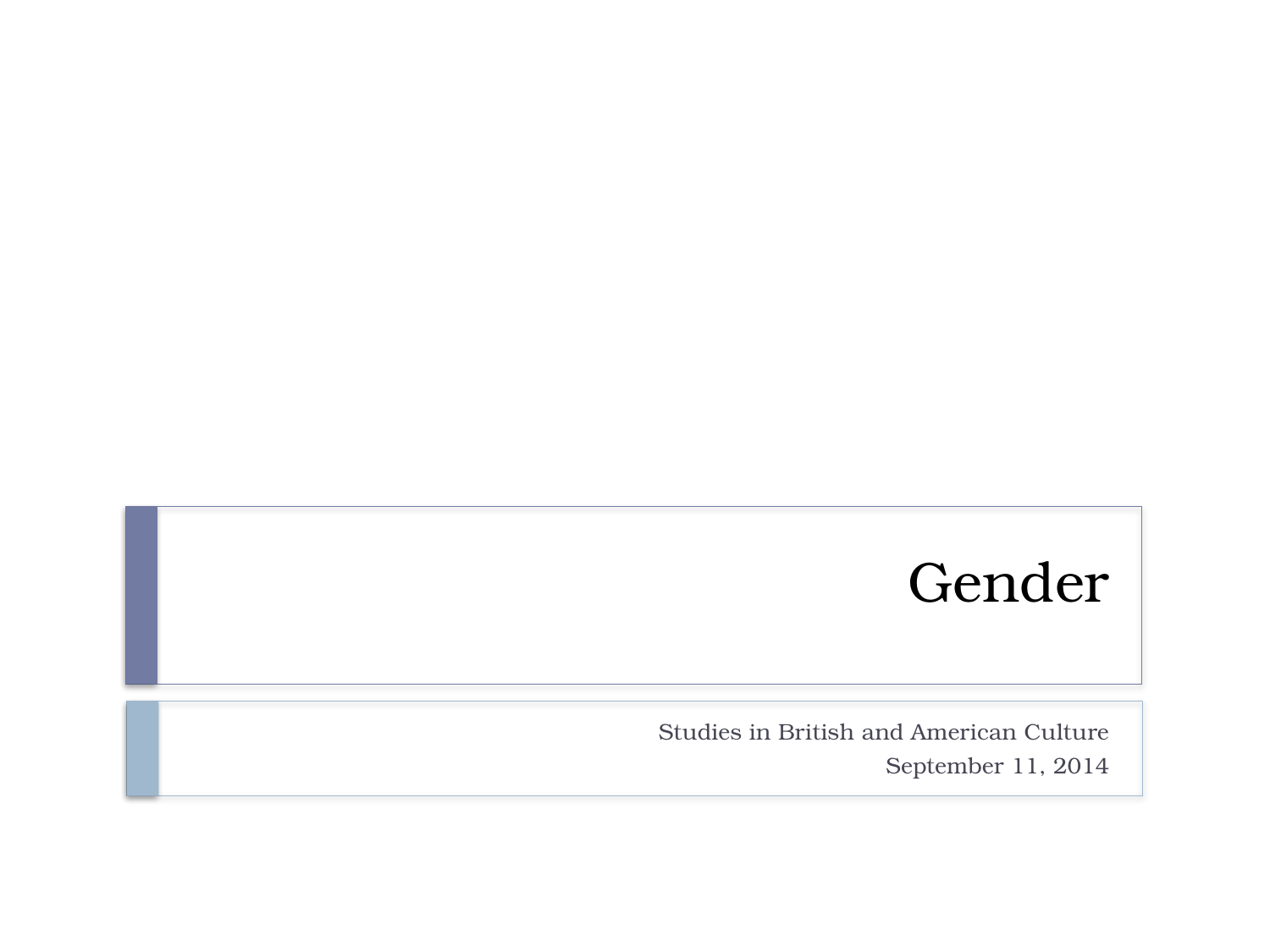

# Gender
Studies in British and American Culture
September 11, 2014